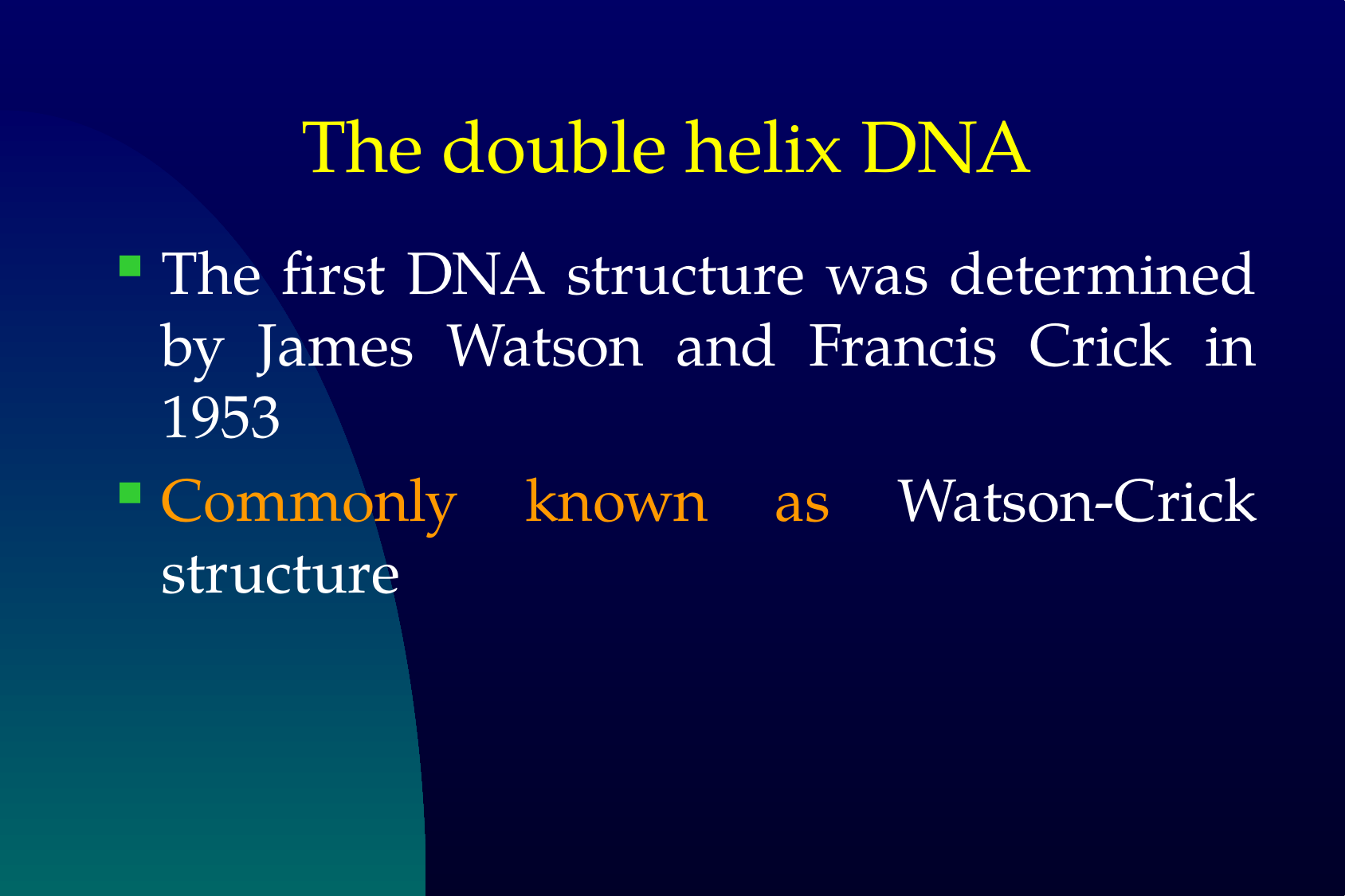

# The double helix DNA
The first DNA structure was determined by James Watson and Francis Crick in 1953
Commonly known as Watson-Crick structure